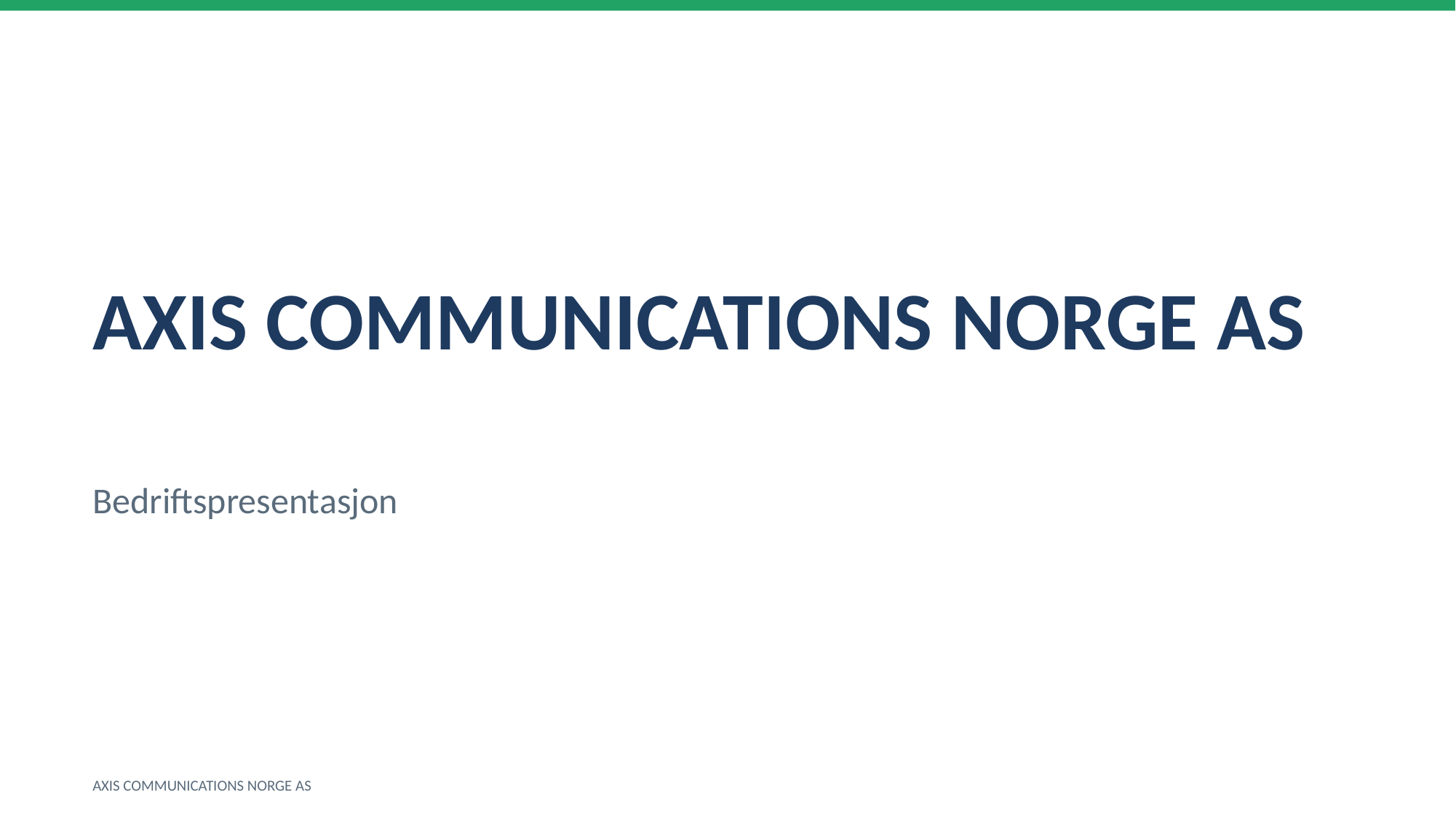

AXIS COMMUNICATIONS NORGE AS
Bedriftspresentasjon
AXIS COMMUNICATIONS NORGE AS